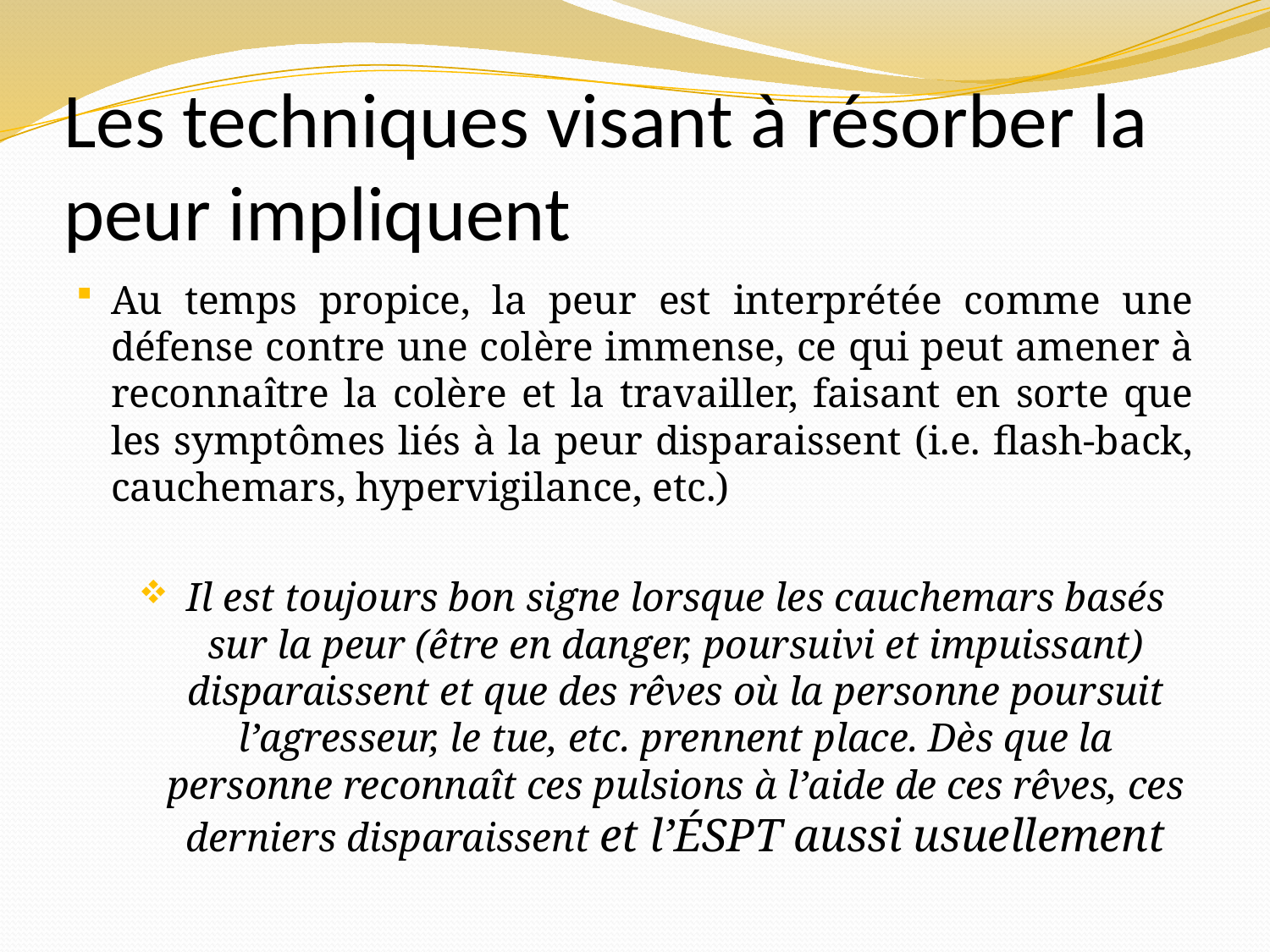

# Les techniques visant à résorber la peur impliquent
Au temps propice, la peur est interprétée comme une défense contre une colère immense, ce qui peut amener à reconnaître la colère et la travailler, faisant en sorte que les symptômes liés à la peur disparaissent (i.e. flash-back, cauchemars, hypervigilance, etc.)

Il est toujours bon signe lorsque les cauchemars basés sur la peur (être en danger, poursuivi et impuissant) disparaissent et que des rêves où la personne poursuit l’agresseur, le tue, etc. prennent place. Dès que la personne reconnaît ces pulsions à l’aide de ces rêves, ces derniers disparaissent et l’ÉSPT aussi usuellement